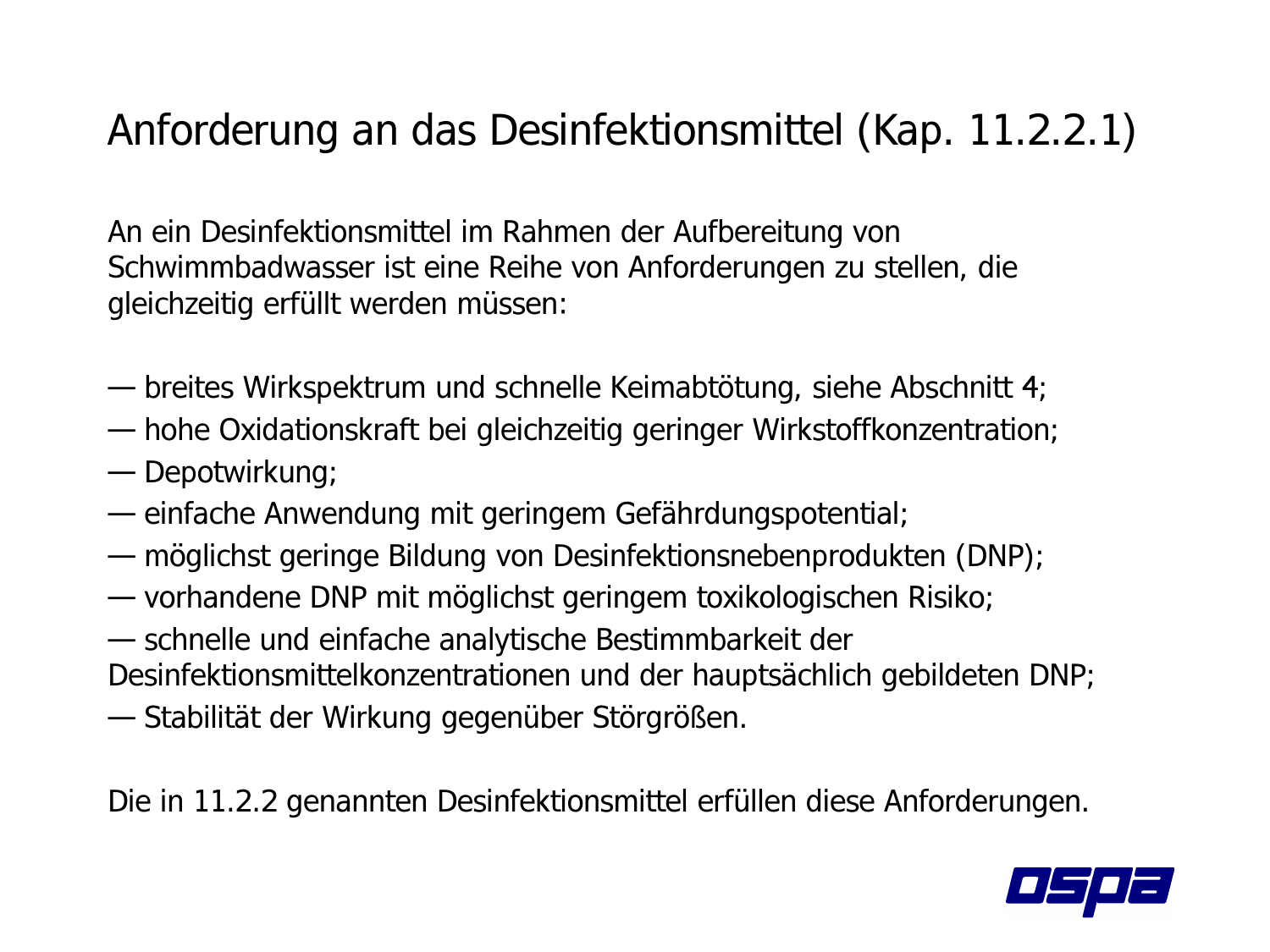

# Anforderung an das Desinfektionsmittel (Kap. 11.2.2.1)
An ein Desinfektionsmittel im Rahmen der Aufbereitung von Schwimmbadwasser ist eine Reihe von Anforderungen zu stellen, die gleichzeitig erfüllt werden müssen:

— breites Wirkspektrum und schnelle Keimabtötung, siehe Abschnitt 4;
— hohe Oxidationskraft bei gleichzeitig geringer Wirkstoffkonzentration;
— Depotwirkung;
— einfache Anwendung mit geringem Gefährdungspotential;
— möglichst geringe Bildung von Desinfektionsnebenprodukten (DNP);
— vorhandene DNP mit möglichst geringem toxikologischen Risiko;
— schnelle und einfache analytische Bestimmbarkeit der Desinfektionsmittelkonzentrationen und der hauptsächlich gebildeten DNP;
— Stabilität der Wirkung gegenüber Störgrößen.

Die in 11.2.2 genannten Desinfektionsmittel erfüllen diese Anforderungen.